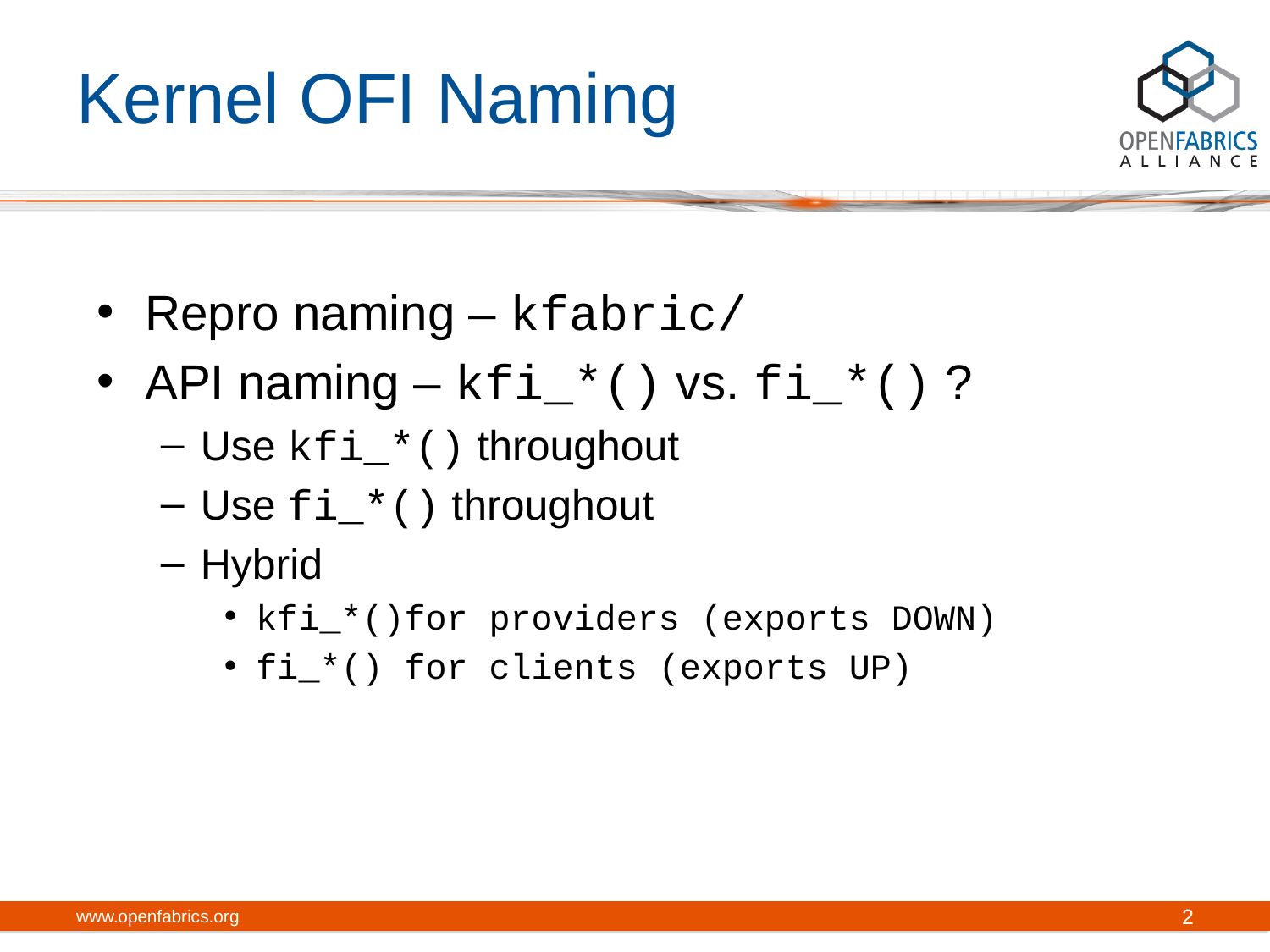

# Kernel OFI Naming
Repro naming – kfabric/
API naming – kfi_*() vs. fi_*() ?
Use kfi_*() throughout
Use fi_*() throughout
Hybrid
kfi_*()for providers (exports DOWN)
fi_*() for clients (exports UP)
www.openfabrics.org
2